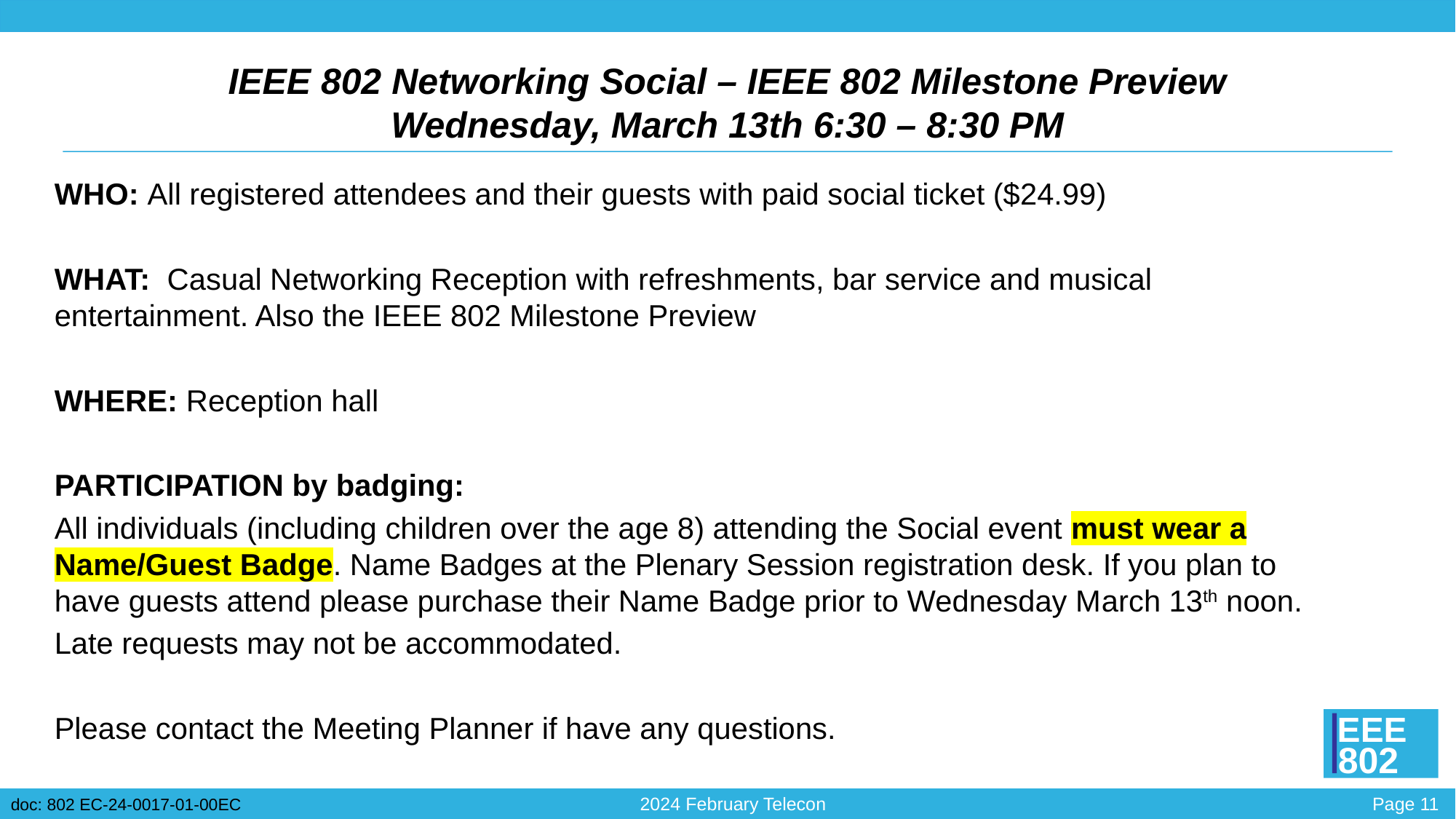

# IEEE 802 Networking Social – IEEE 802 Milestone Preview
Wednesday, March 13th 6:30 – 8:30 PM
WHO: All registered attendees and their guests with paid social ticket ($24.99)

WHAT:  Casual Networking Reception with refreshments, bar service and musical entertainment. Also the IEEE 802 Milestone Preview

WHERE: Reception hall

PARTICIPATION by badging:
All individuals (including children over the age 8) attending the Social event must wear a Name/Guest Badge. Name Badges at the Plenary Session registration desk. If you plan to have guests attend please purchase their Name Badge prior to Wednesday March 13th noon.
Late requests may not be accommodated.

Please contact the Meeting Planner if have any questions.